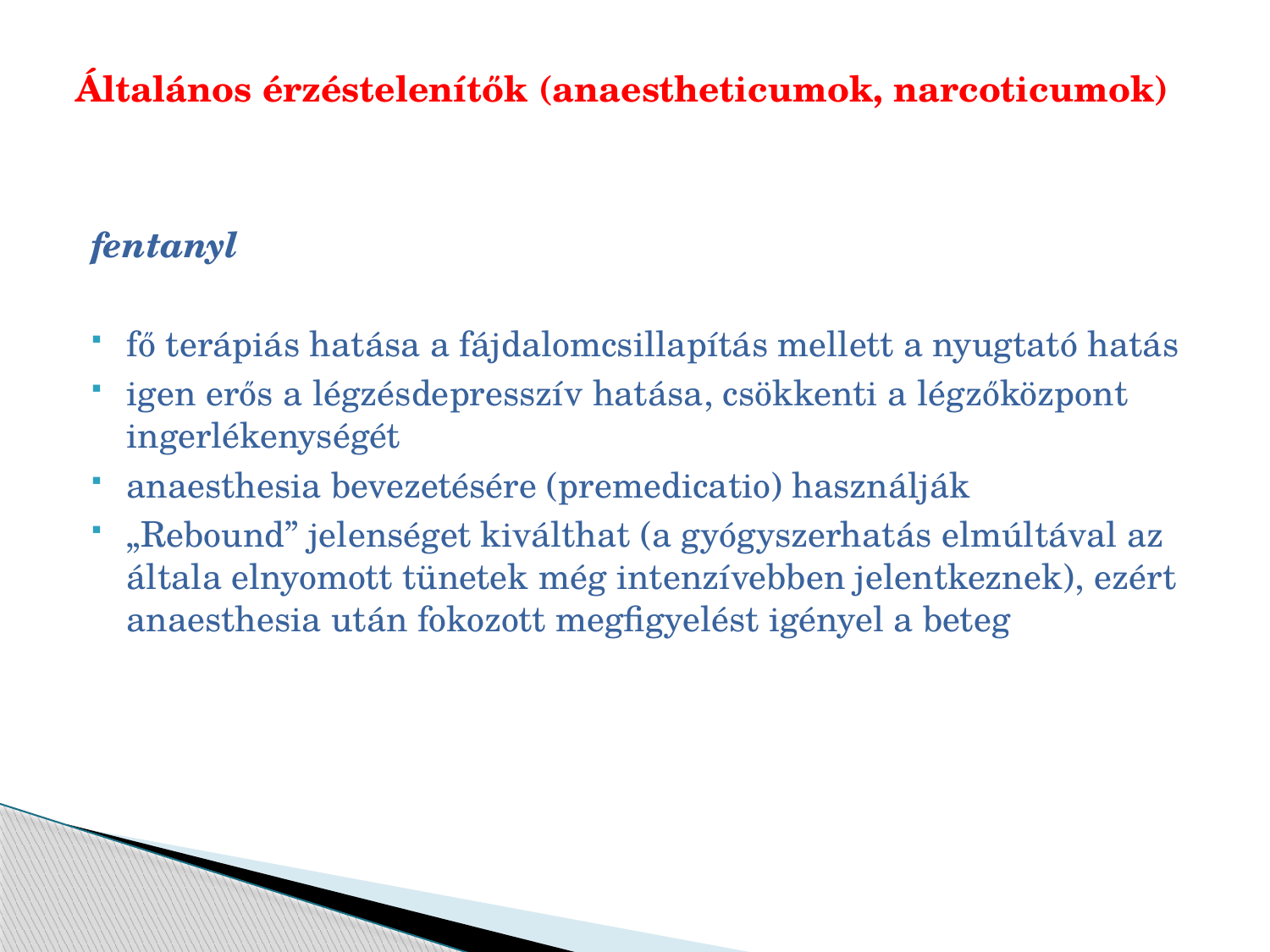

# Általános érzéstelenítők (anaestheticumok, narcoticumok)
fentanyl

fő terápiás hatása a fájdalomcsillapítás mellett a nyugtató hatás
igen erős a légzésdepresszív hatása, csökkenti a légzőközpont ingerlékenységét
anaesthesia bevezetésére (premedicatio) használják
„Rebound” jelenséget kiválthat (a gyógyszerhatás elmúltával az általa elnyomott tünetek még intenzívebben jelentkeznek), ezért anaesthesia után fokozott megfigyelést igényel a beteg